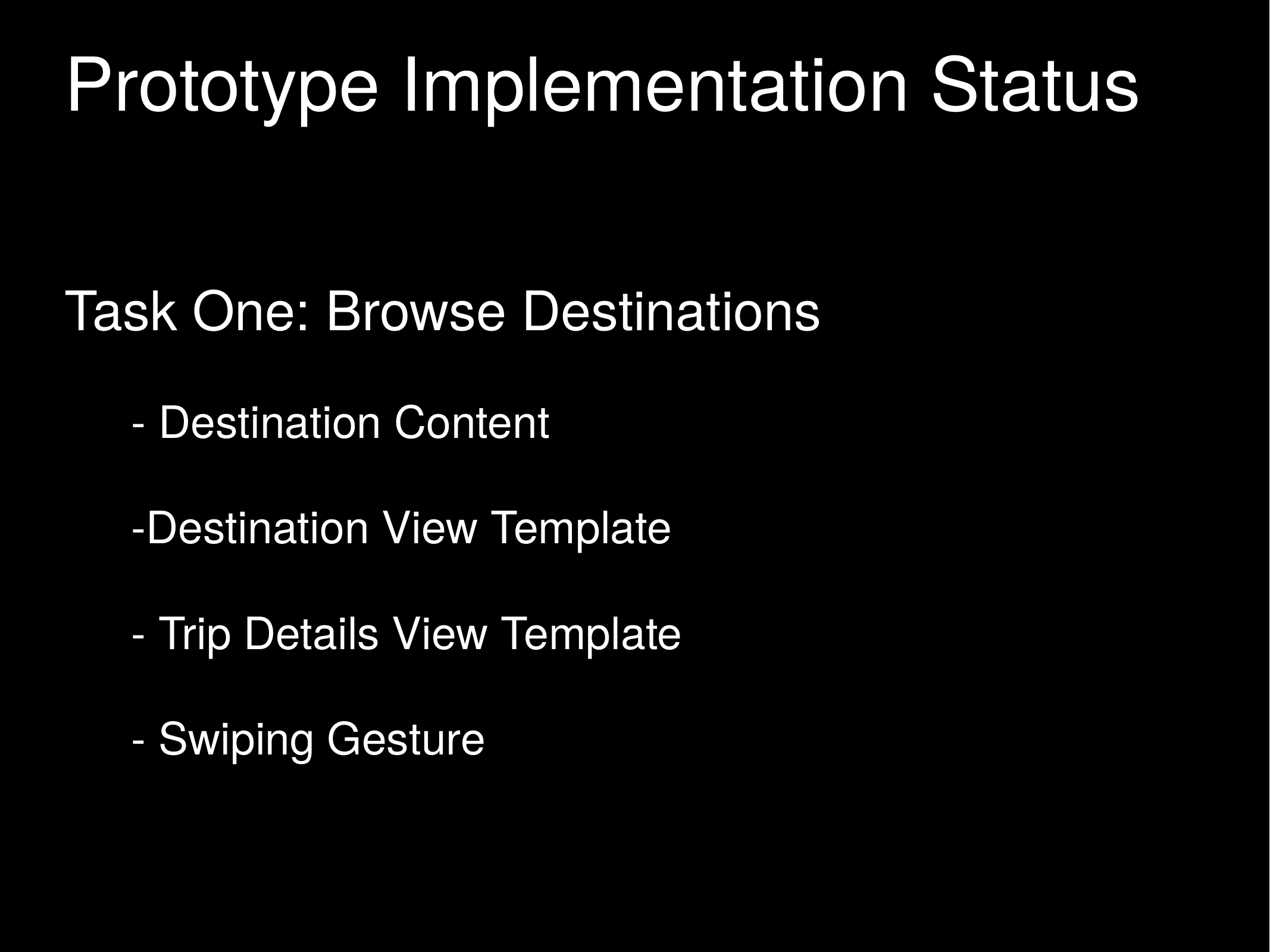

Prototype Implementation Status
Task One: Browse Destinations
- Destination Content
-Destination View Template
- Trip Details View Template
- Swiping Gesture